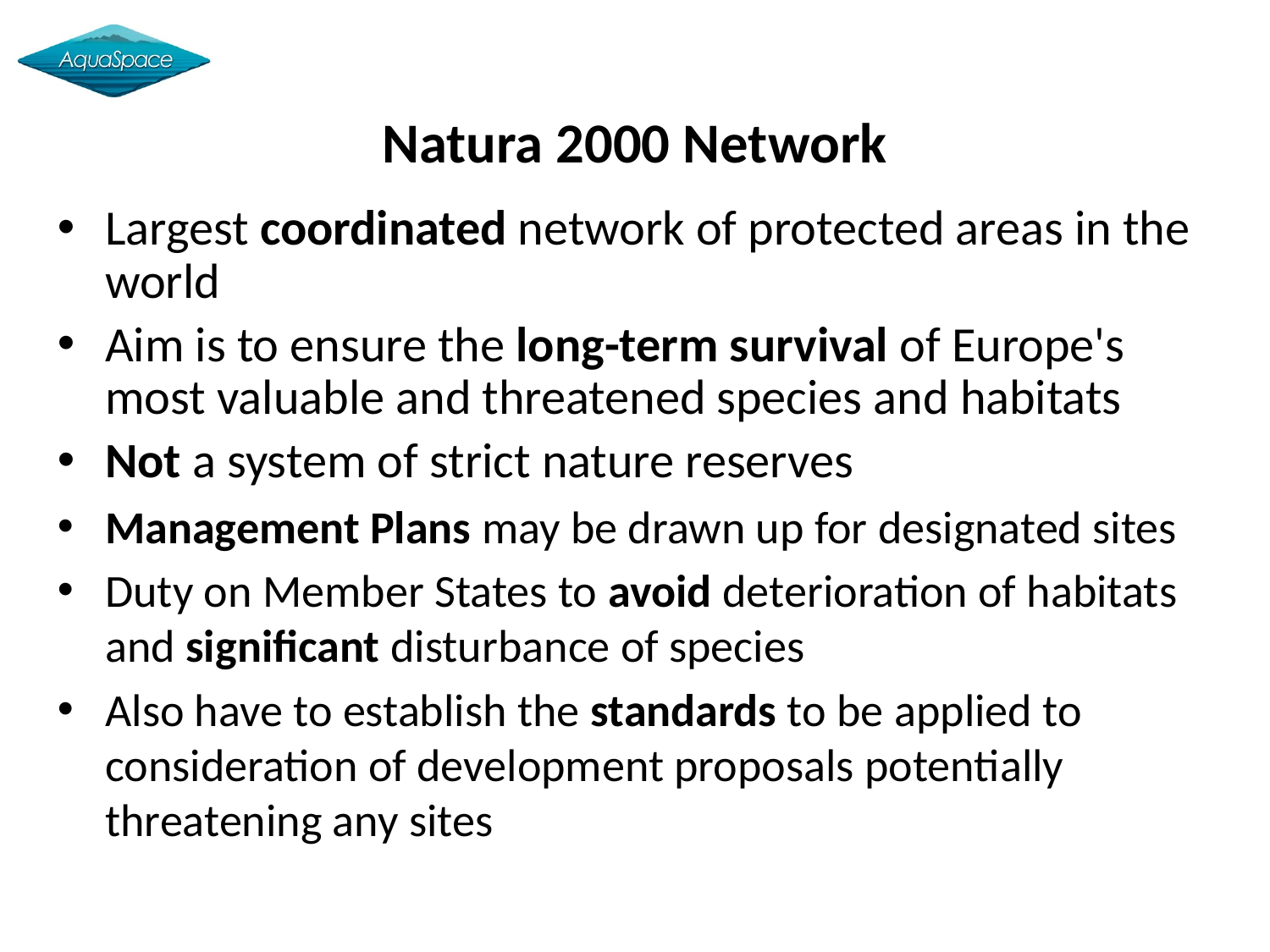

Natura 2000 Network
Largest coordinated network of protected areas in the world
Aim is to ensure the long-term survival of Europe's most valuable and threatened species and habitats
Not a system of strict nature reserves
Management Plans may be drawn up for designated sites
Duty on Member States to avoid deterioration of habitats and significant disturbance of species
Also have to establish the standards to be applied to consideration of development proposals potentially threatening any sites